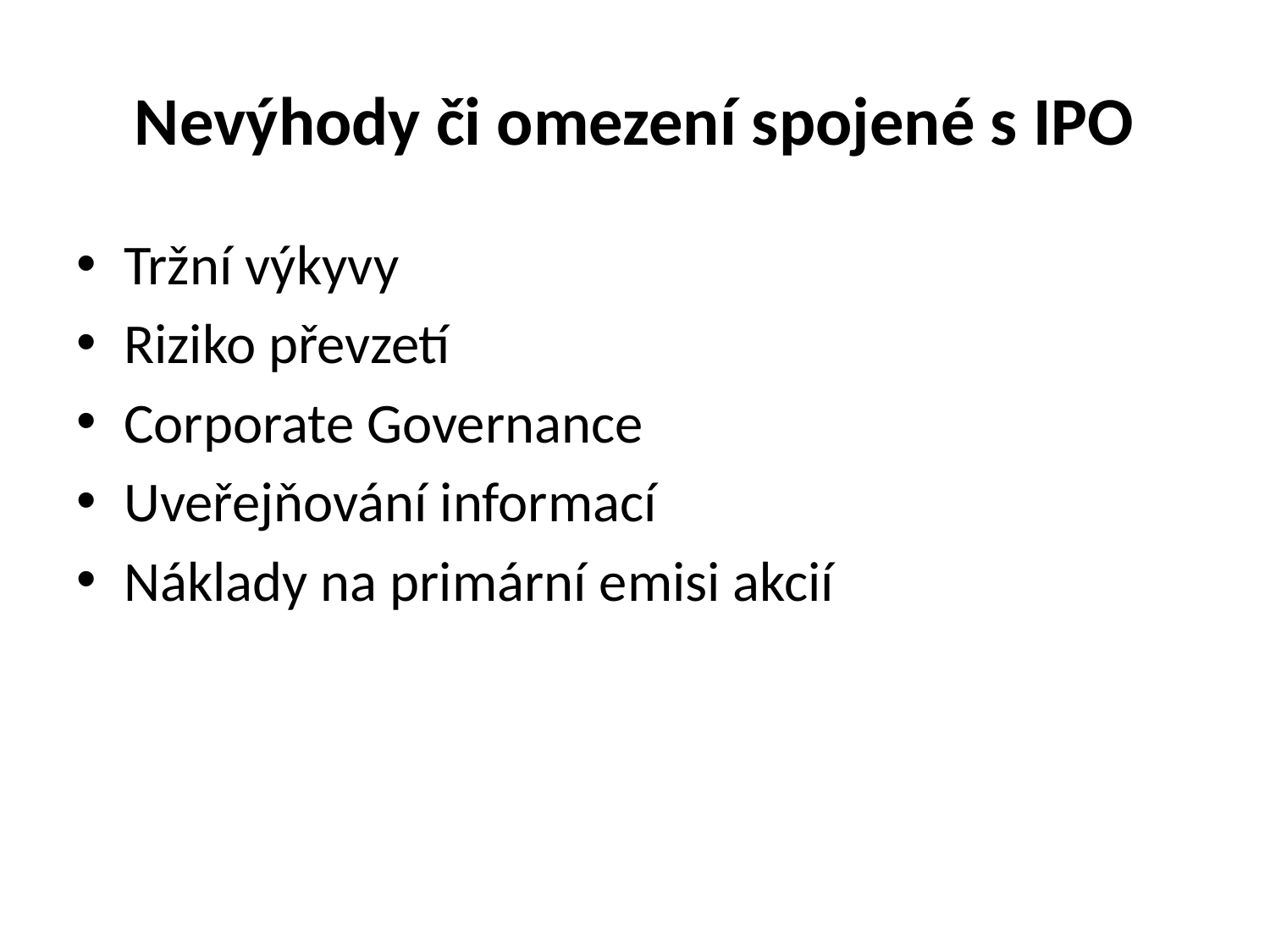

# Nevýhody či omezení spojené s IPO
Tržní výkyvy
Riziko převzetí
Corporate Governance
Uveřejňování informací
Náklady na primární emisi akcií